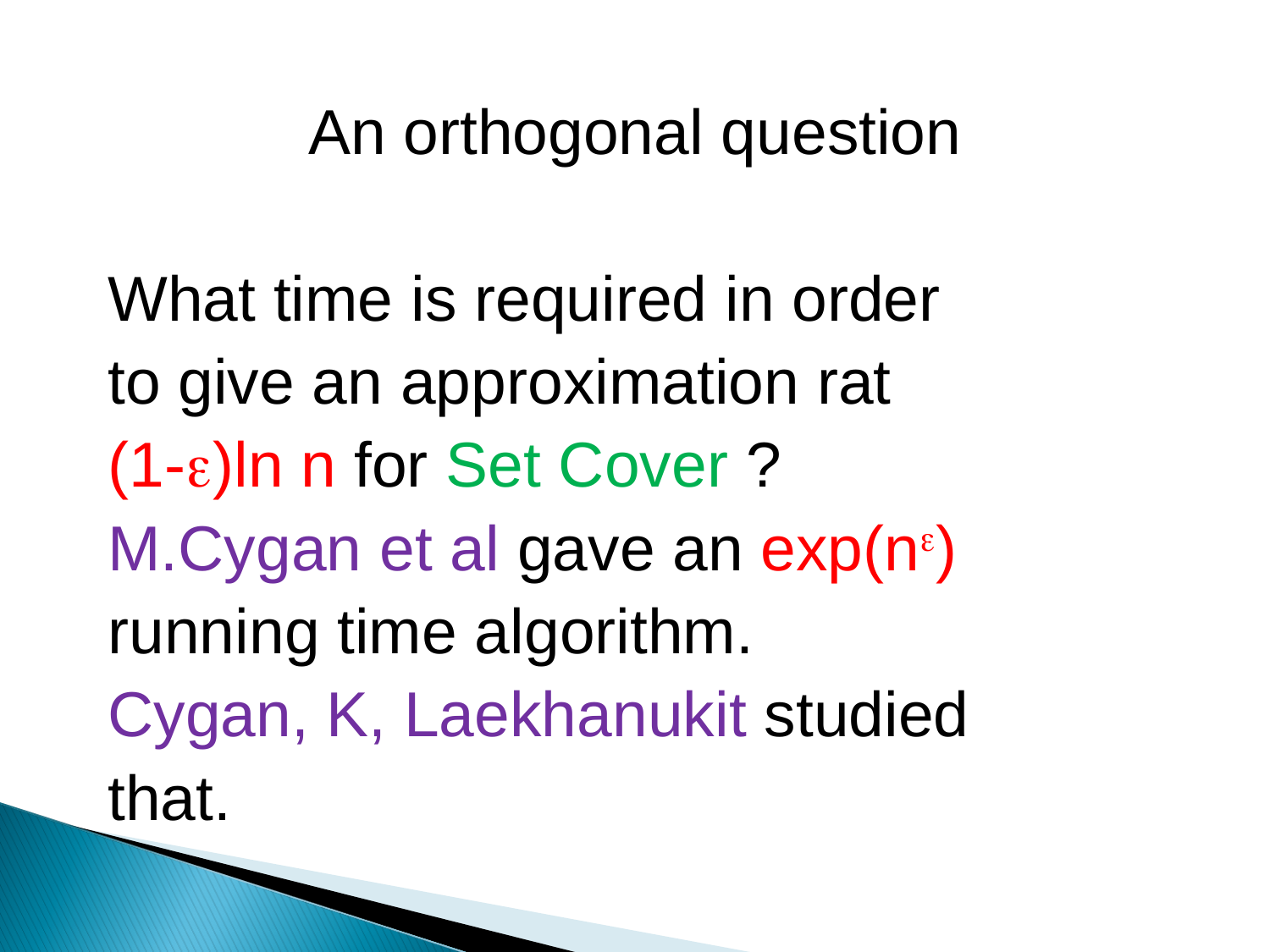

An orthogonal question

What time is required in order
to give an approximation rat
(1-ε)ln n for Set Cover ?
M.Cygan et al gave an exp(nε)
running time algorithm.
Cygan, K, Laekhanukit studied
that.